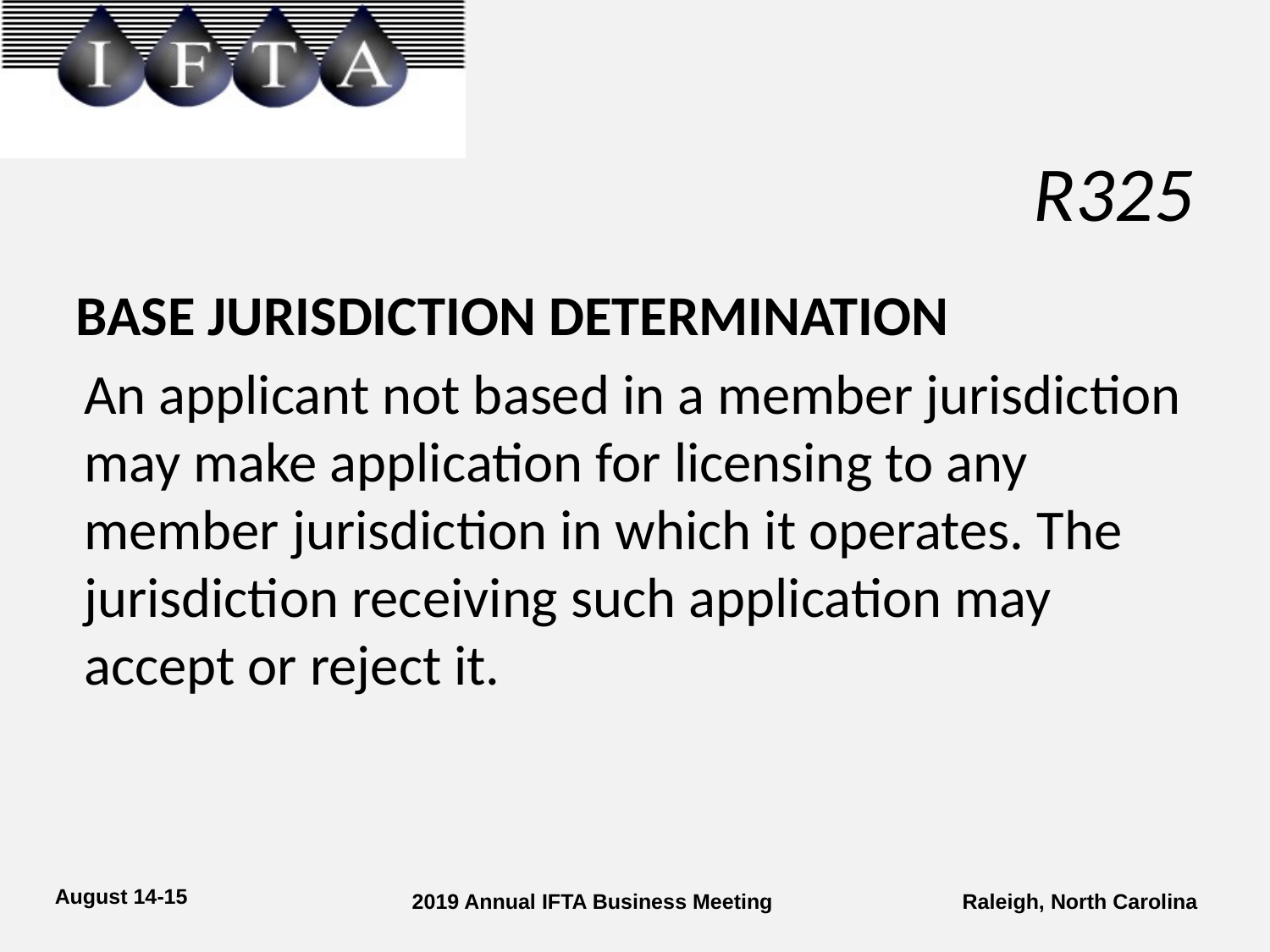

# R325
BASE JURISDICTION DETERMINATION
An applicant not based in a member jurisdiction may make application for licensing to any member jurisdiction in which it operates. The jurisdiction receiving such application may accept or reject it.